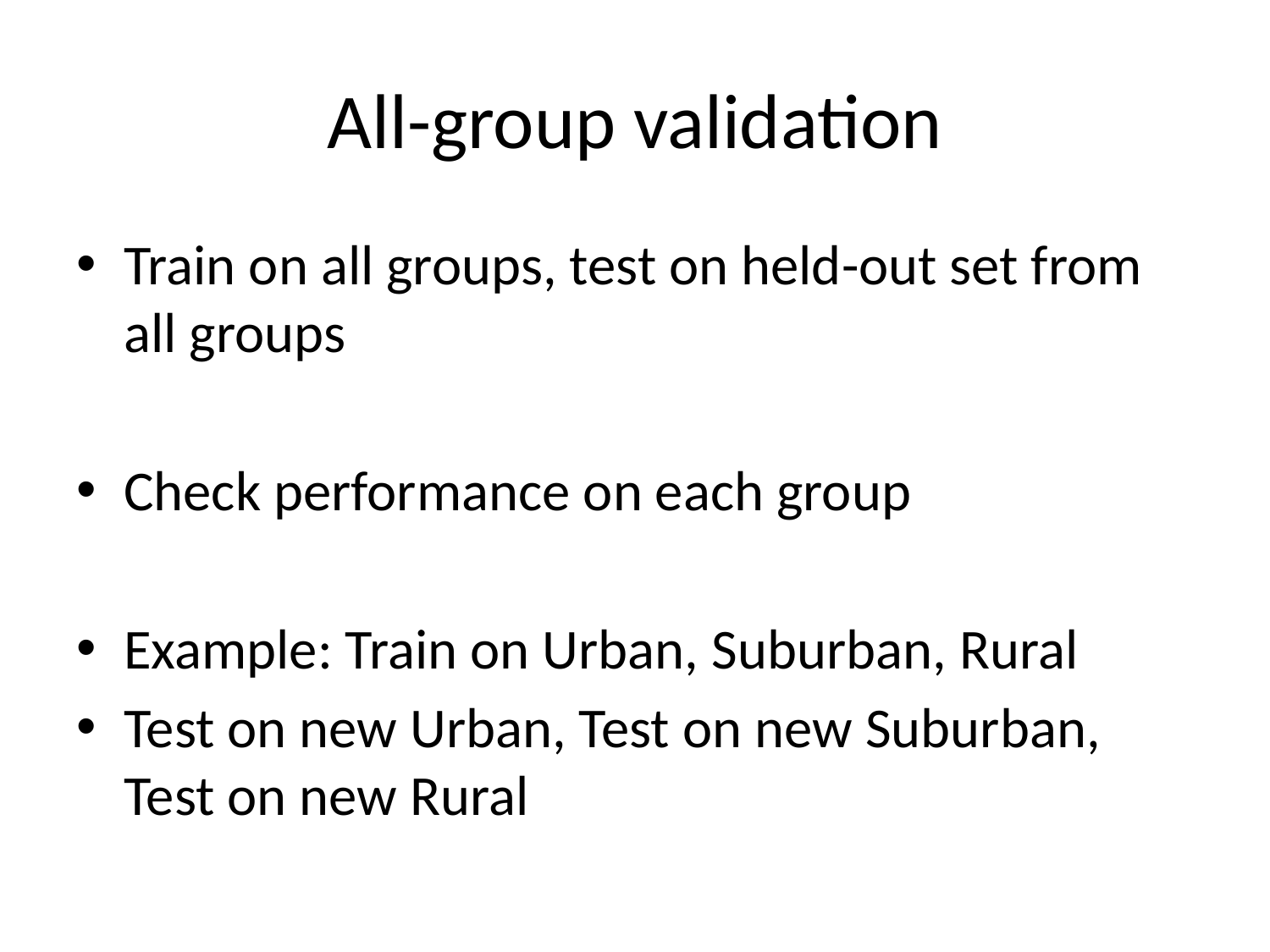

# All-group validation
Train on all groups, test on held-out set from all groups

Check performance on each group

Example: Train on Urban, Suburban, Rural
Test on new Urban, Test on new Suburban, Test on new Rural